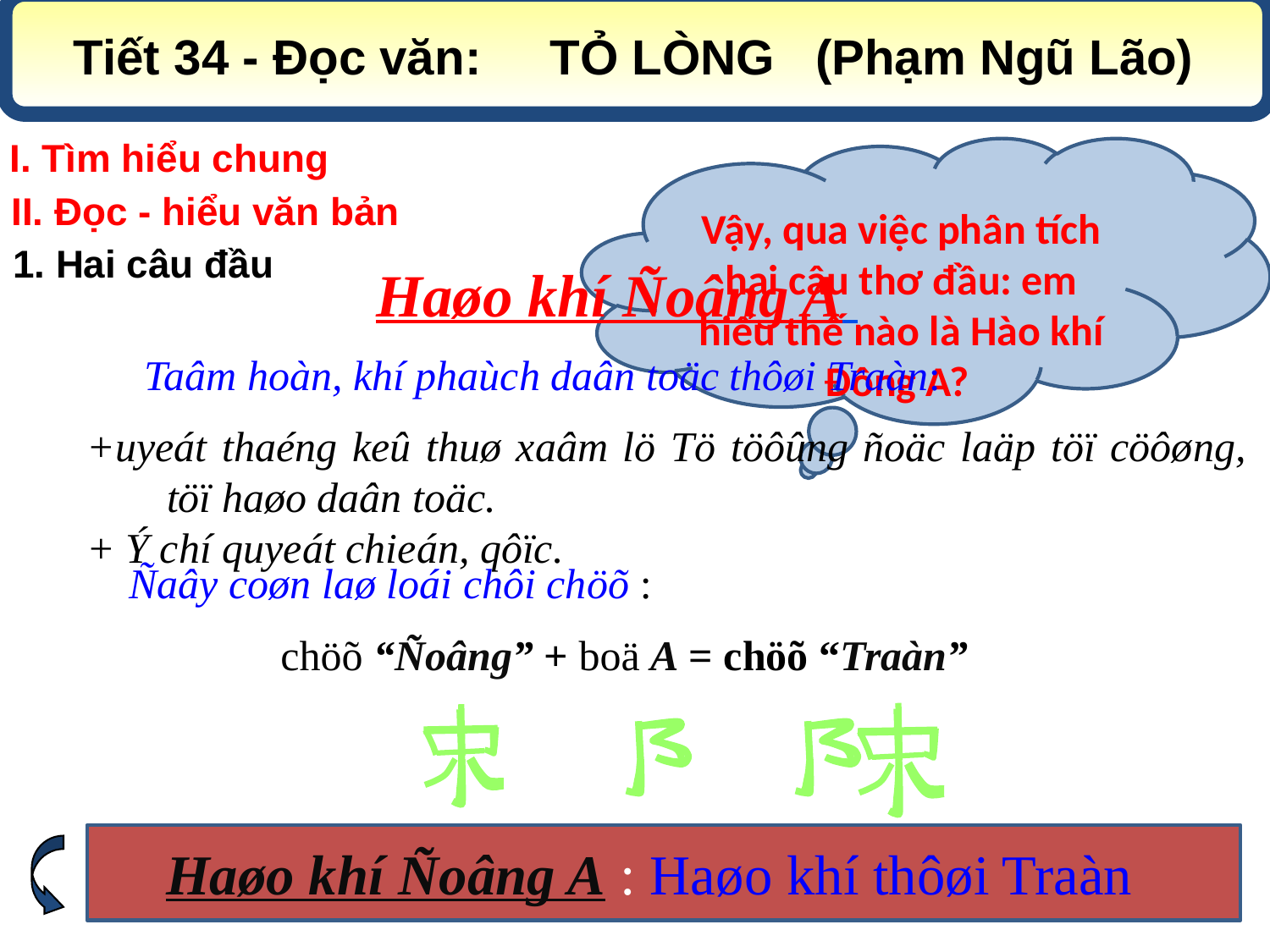

Tiết 34 - Đọc văn:     TỎ LÒNG   (Phạm Ngũ Lão)
I. Tìm hiểu chung

Vậy, qua việc phân tích hai câu thơ đầu: em hiểu thế nào là Hào khí Đông A?

 II. Đọc - hiểu văn bản
1. Hai câu đầu
        Haøo khí Ñoâng A
 Taâm hoàn, khí phaùch daân toäc thôøi Traàn:

+uyeát thaéng keû thuø xaâm lö Tö töôûng ñoäc laäp töï cöôøng, töï haøo daân toäc.
+ Ý chí quyeát chieán, qôïc.

       Ñaây coøn laø loái chôi chöõ :
chöõ “Ñoâng” + boä A = chöõ “Traàn”

Haøo khí Ñoâng A : Haøo khí thôøi Traàn